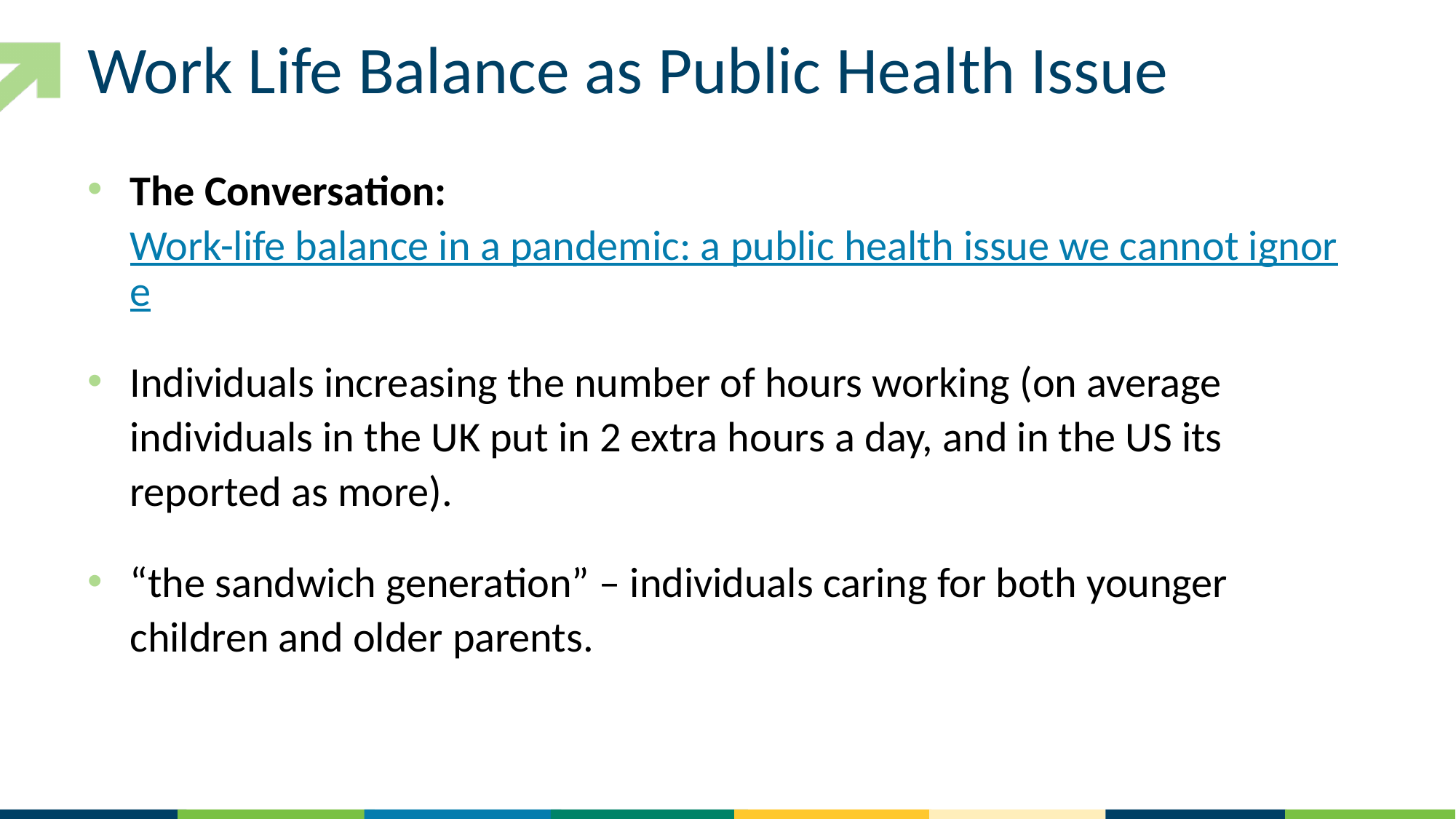

# Work Life Balance as Public Health Issue
The Conversation:  Work-life balance in a pandemic: a public health issue we cannot ignore
Individuals increasing the number of hours working (on average individuals in the UK put in 2 extra hours a day, and in the US its reported as more).
“the sandwich generation” – individuals caring for both younger children and older parents.